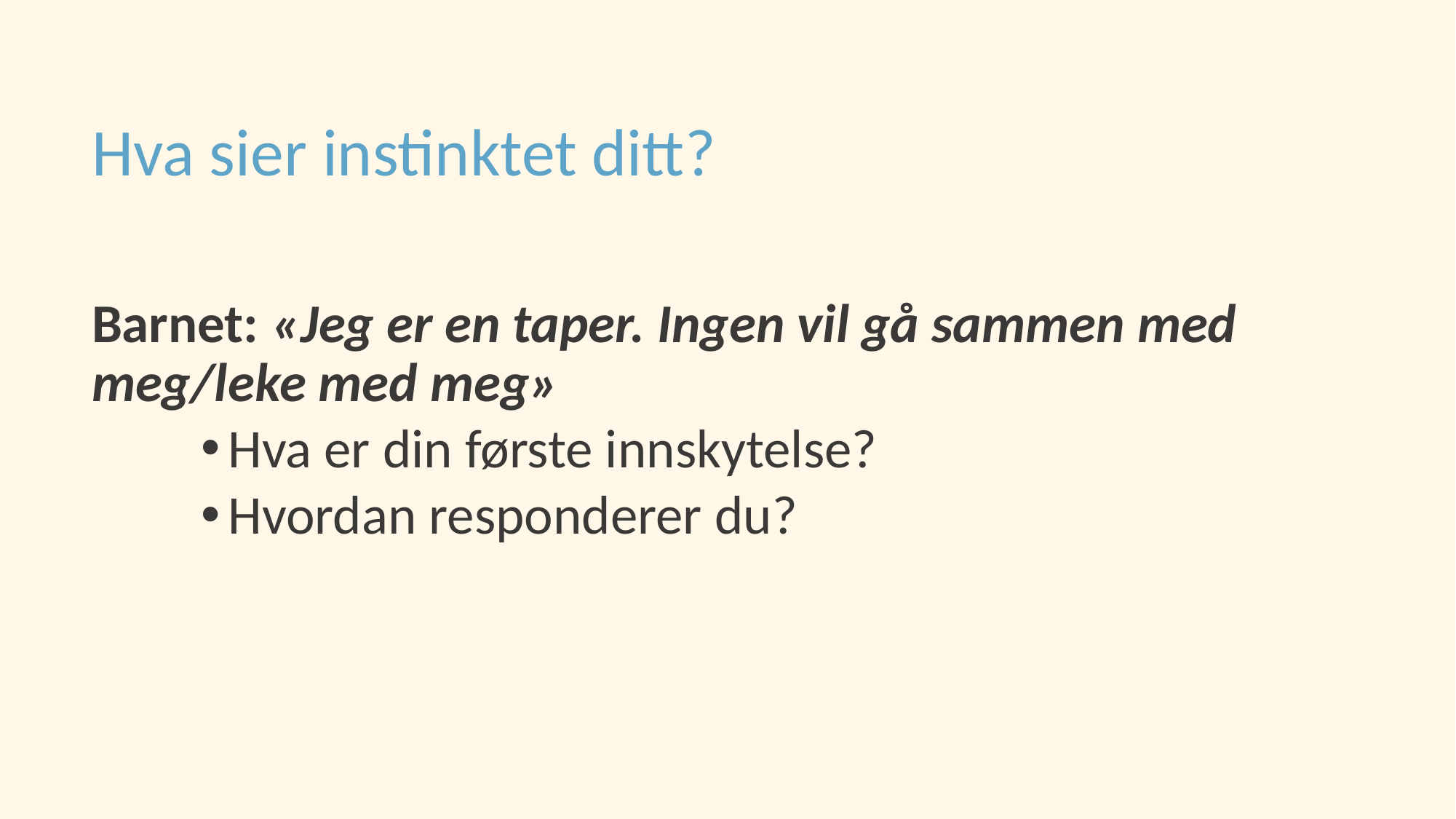

# Hva sier instinktet ditt?
Barnet: «Jeg er en taper. Ingen vil gå sammen med meg/leke med meg»
Hva er din første innskytelse?
Hvordan responderer du?